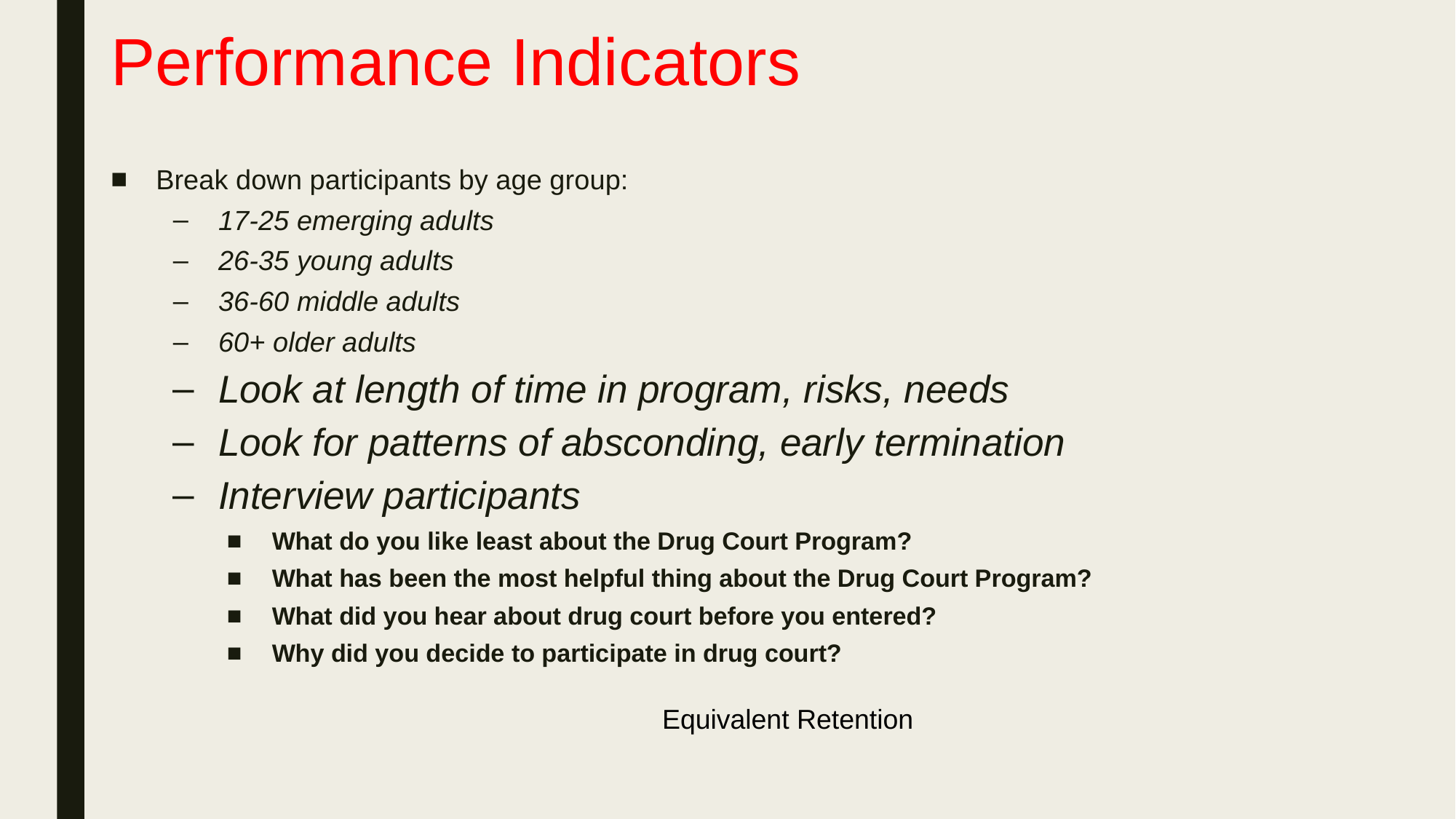

# Performance Indicators
Break down participants by age group:
17-25 emerging adults
26-35 young adults
36-60 middle adults
60+ older adults
Look at length of time in program, risks, needs
Look for patterns of absconding, early termination
Interview participants
What do you like least about the Drug Court Program?
What has been the most helpful thing about the Drug Court Program?
What did you hear about drug court before you entered?
Why did you decide to participate in drug court?

Equivalent Retention